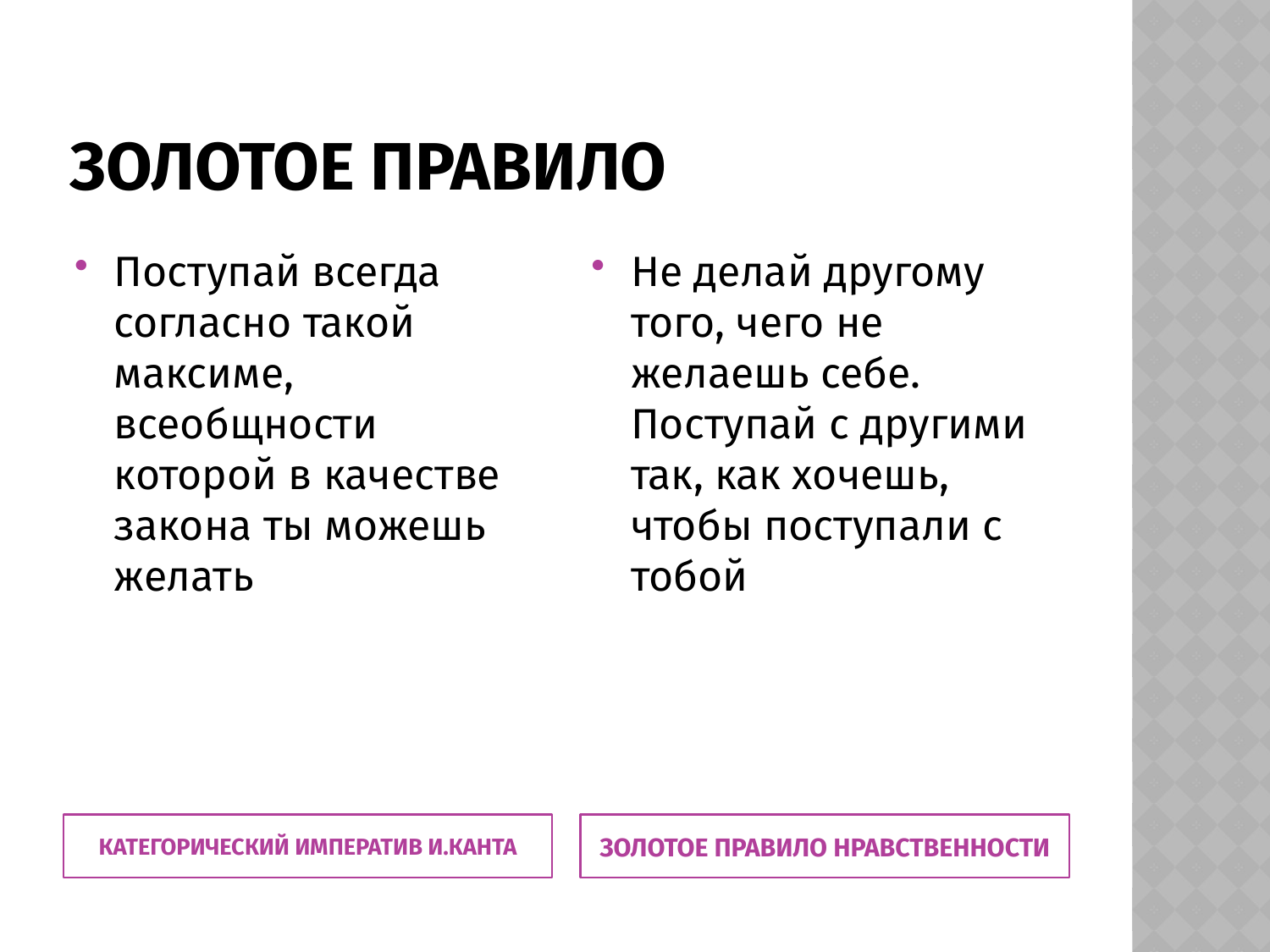

# ЗОЛОТОЕ ПРАВИЛО
Поступай всегда согласно такой максиме, всеобщности которой в качестве закона ты можешь желать
Не делай другому того, чего не желаешь себе. Поступай с другими так, как хочешь, чтобы поступали с тобой
КАТЕГОРИЧЕСКИЙ ИМПЕРАТИВ И.КАНТА
ЗОЛОТОЕ ПРАВИЛО НРАВСТВЕННОСТИ